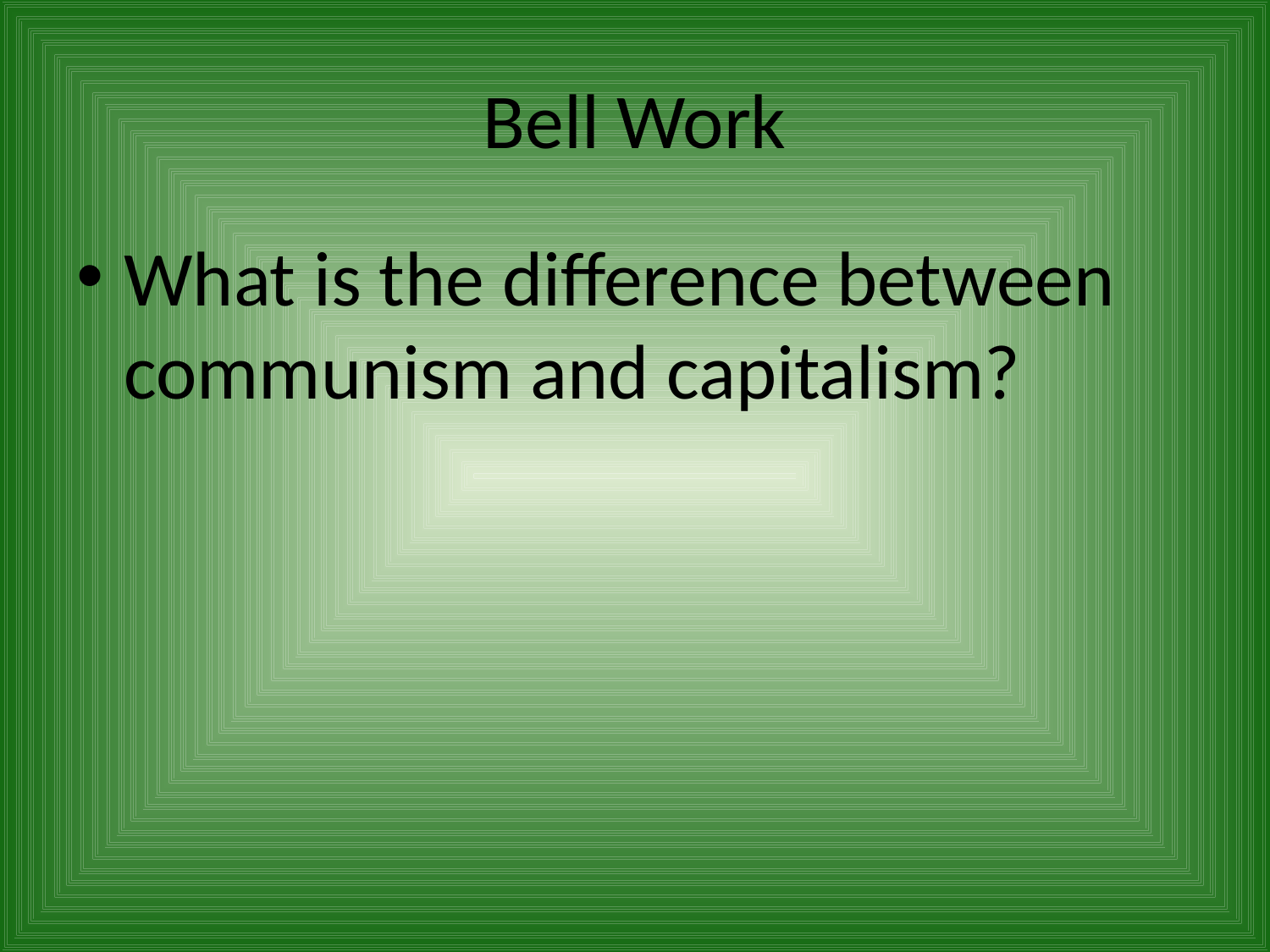

# Bell Work
What is the difference between communism and capitalism?